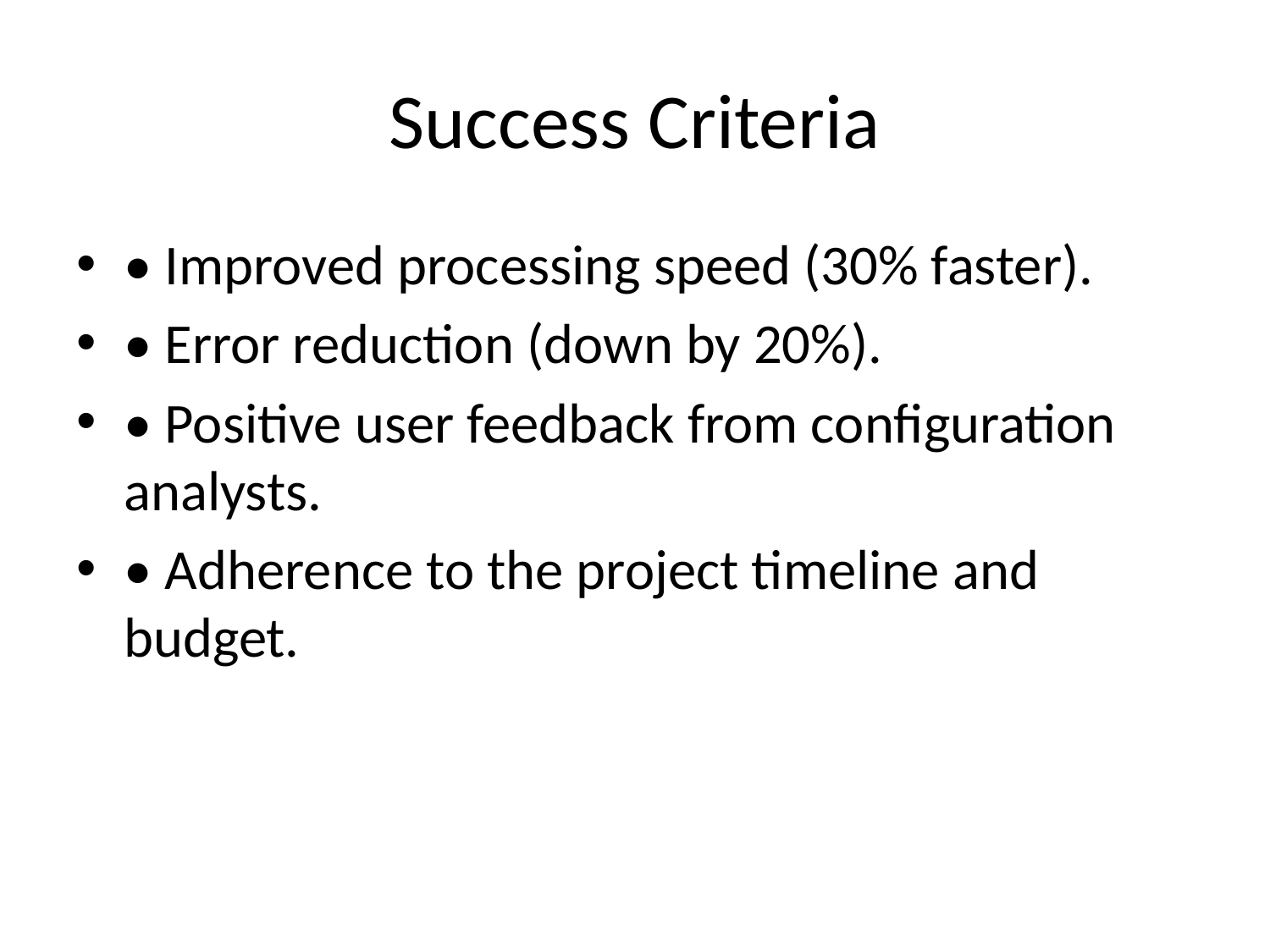

# Success Criteria
• Improved processing speed (30% faster).
• Error reduction (down by 20%).
• Positive user feedback from configuration analysts.
• Adherence to the project timeline and budget.